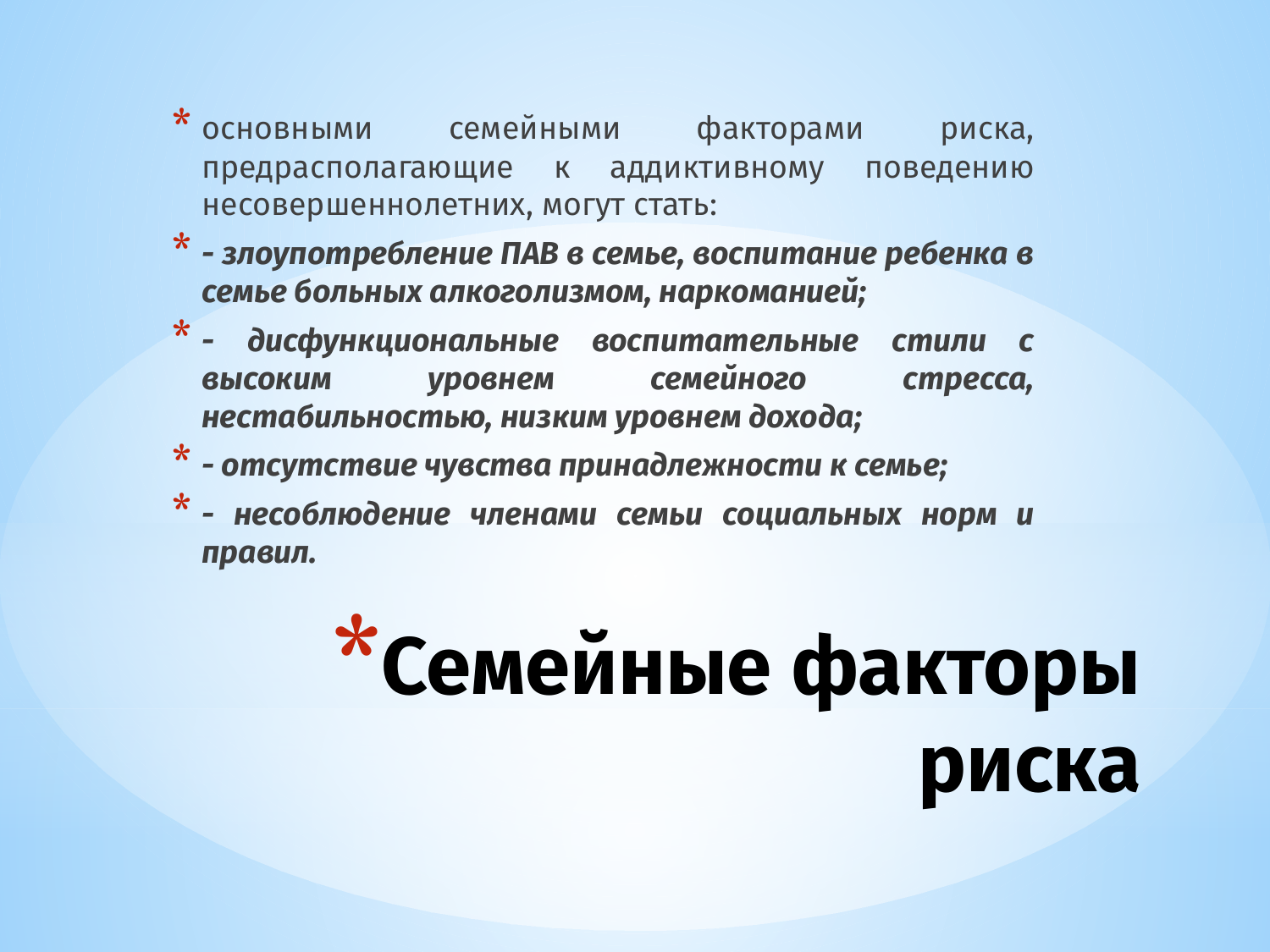

основными семейными факторами риска, предрасполагающие к аддиктивному поведению несовершеннолетних, могут стать:
- злоупотребление ПАВ в семье, воспитание ребенка в семье больных алкоголизмом, наркоманией;
- дисфункциональные воспитательные стили с высоким уровнем семейного стресса, нестабильностью, низким уровнем дохода;
- отсутствие чувства принадлежности к семье;
- несоблюдение членами семьи социальных норм и правил.

# Семейные факторы риска